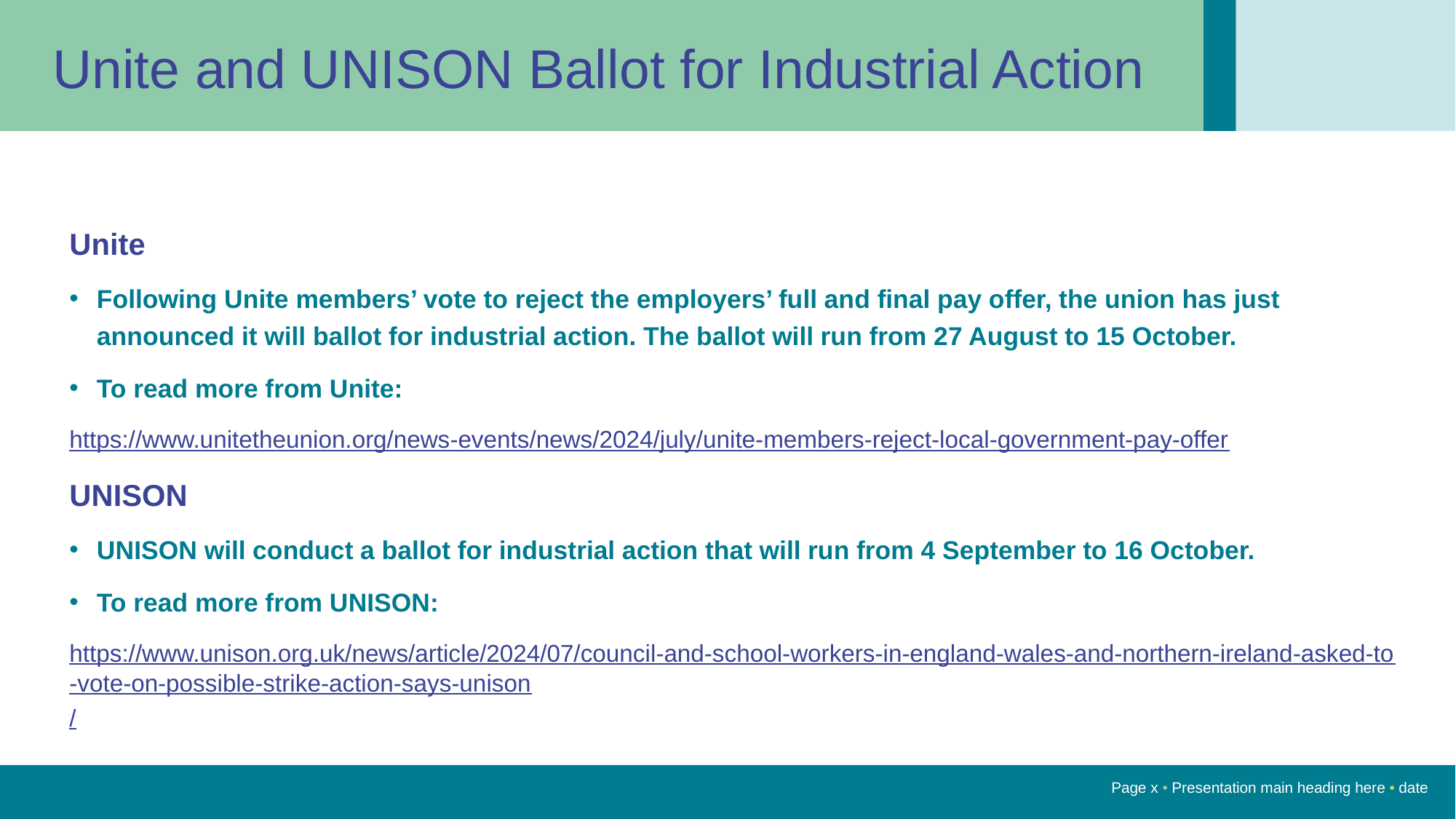

Unite and UNISON Ballot for Industrial Action
Unite
Following Unite members’ vote to reject the employers’ full and final pay offer, the union has just announced it will ballot for industrial action. The ballot will run from 27 August to 15 October.
To read more from Unite:
https://www.unitetheunion.org/news-events/news/2024/july/unite-members-reject-local-government-pay-offer
UNISON
UNISON will conduct a ballot for industrial action that will run from 4 September to 16 October.
To read more from UNISON:
https://www.unison.org.uk/news/article/2024/07/council-and-school-workers-in-england-wales-and-northern-ireland-asked-to-vote-on-possible-strike-action-says-unison/

Page x • Presentation main heading here • date